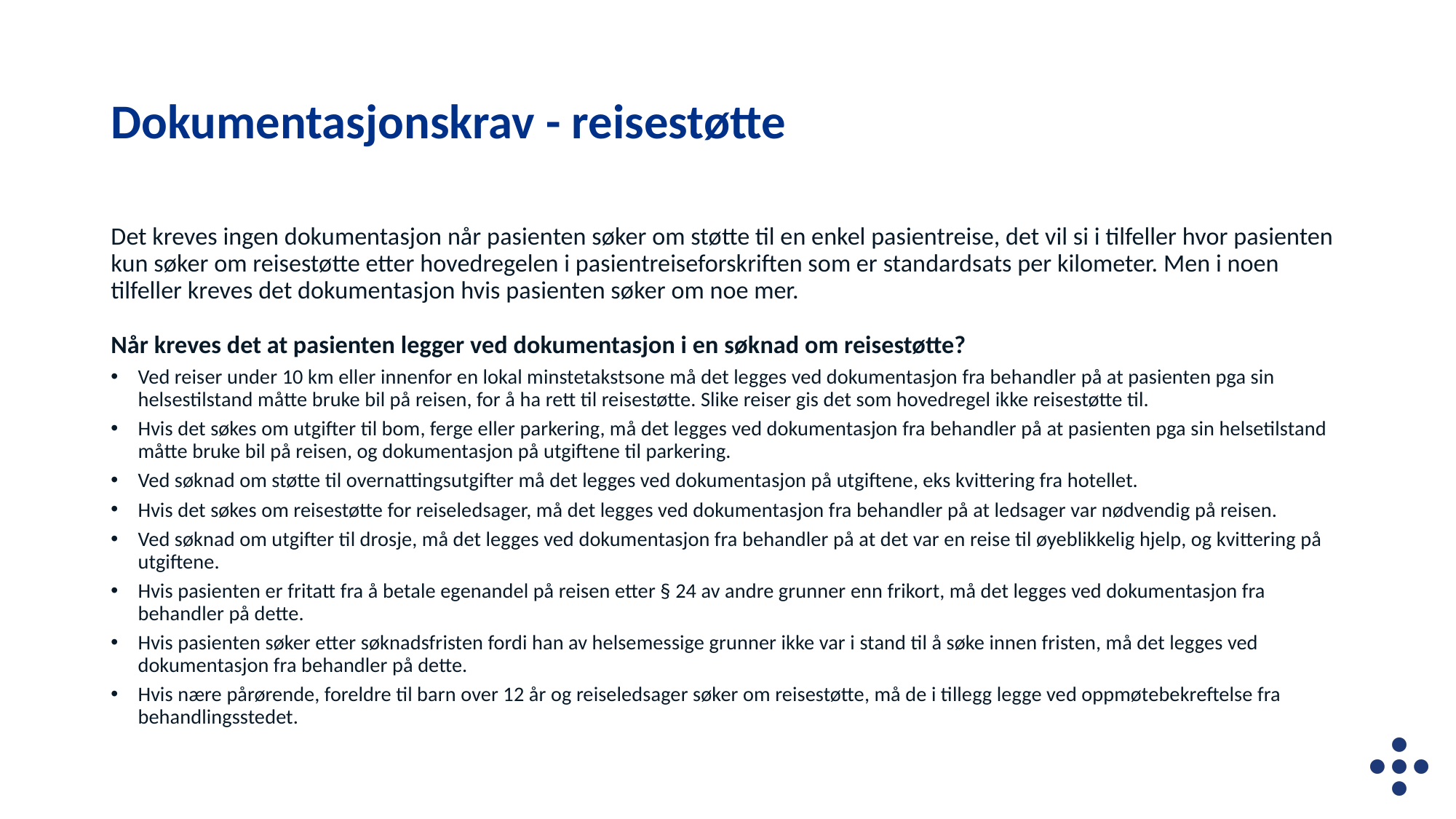

# Dokumentasjonskrav - reisestøtte
Det kreves ingen dokumentasjon når pasienten søker om støtte til en enkel pasientreise, det vil si i tilfeller hvor pasienten kun søker om reisestøtte etter hovedregelen i pasientreiseforskriften som er standardsats per kilometer. Men i noen tilfeller kreves det dokumentasjon hvis pasienten søker om noe mer.

Når kreves det at pasienten legger ved dokumentasjon i en søknad om reisestøtte?
Ved reiser under 10 km eller innenfor en lokal minstetakstsone må det legges ved dokumentasjon fra behandler på at pasienten pga sin helsestilstand måtte bruke bil på reisen, for å ha rett til reisestøtte. Slike reiser gis det som hovedregel ikke reisestøtte til.
Hvis det søkes om utgifter til bom, ferge eller parkering, må det legges ved dokumentasjon fra behandler på at pasienten pga sin helsetilstand måtte bruke bil på reisen, og dokumentasjon på utgiftene til parkering.
Ved søknad om støtte til overnattingsutgifter må det legges ved dokumentasjon på utgiftene, eks kvittering fra hotellet.
Hvis det søkes om reisestøtte for reiseledsager, må det legges ved dokumentasjon fra behandler på at ledsager var nødvendig på reisen.
Ved søknad om utgifter til drosje, må det legges ved dokumentasjon fra behandler på at det var en reise til øyeblikkelig hjelp, og kvittering på utgiftene.
Hvis pasienten er fritatt fra å betale egenandel på reisen etter § 24 av andre grunner enn frikort, må det legges ved dokumentasjon fra behandler på dette.
Hvis pasienten søker etter søknadsfristen fordi han av helsemessige grunner ikke var i stand til å søke innen fristen, må det legges ved dokumentasjon fra behandler på dette.
Hvis nære pårørende, foreldre til barn over 12 år og reiseledsager søker om reisestøtte, må de i tillegg legge ved oppmøtebekreftelse fra behandlingsstedet.